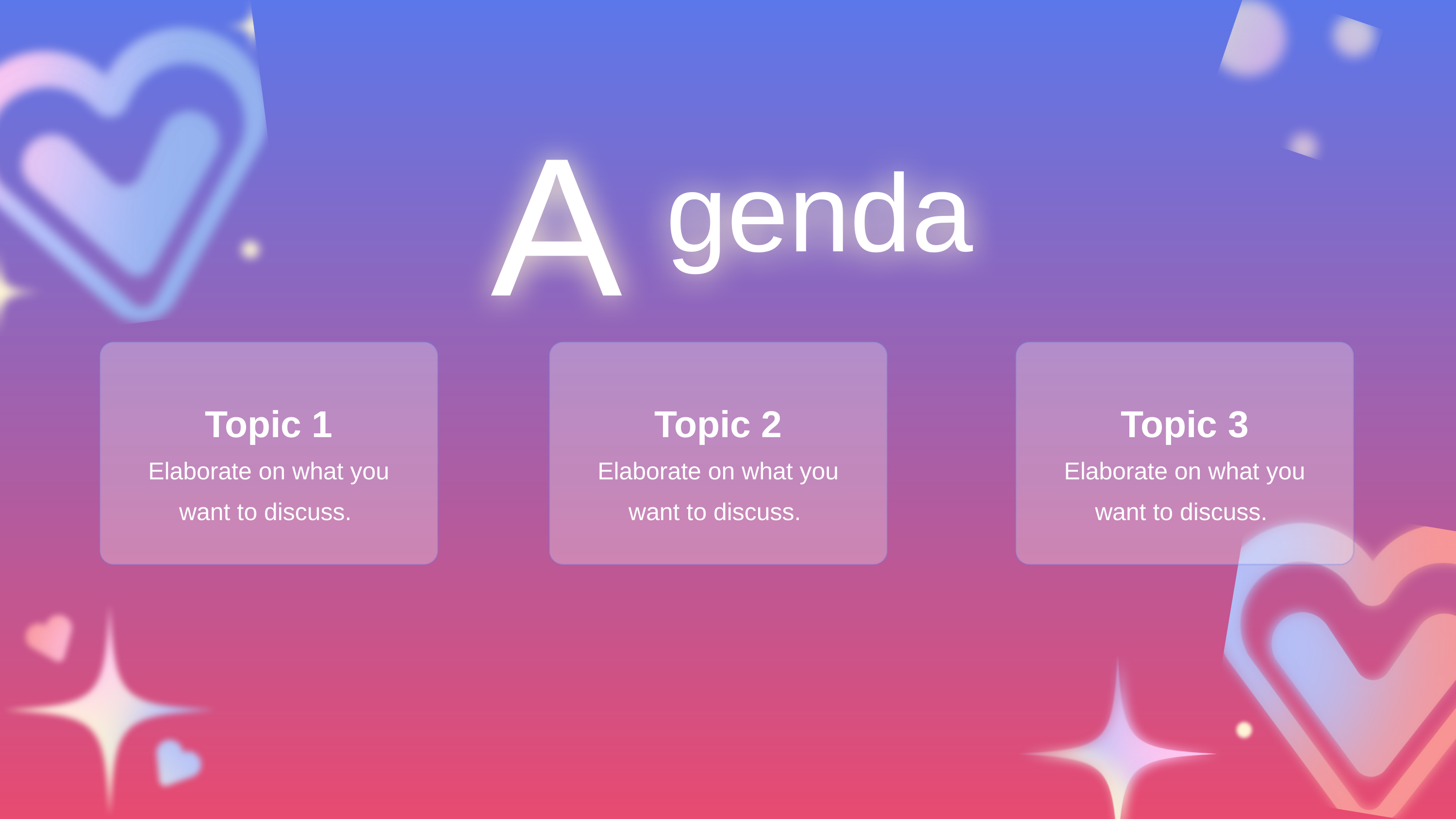

A
genda

Topic 1
Topic 2
Topic 3
Elaborate on what you want to discuss.
Elaborate on what you want to discuss.
Elaborate on what you want to discuss.